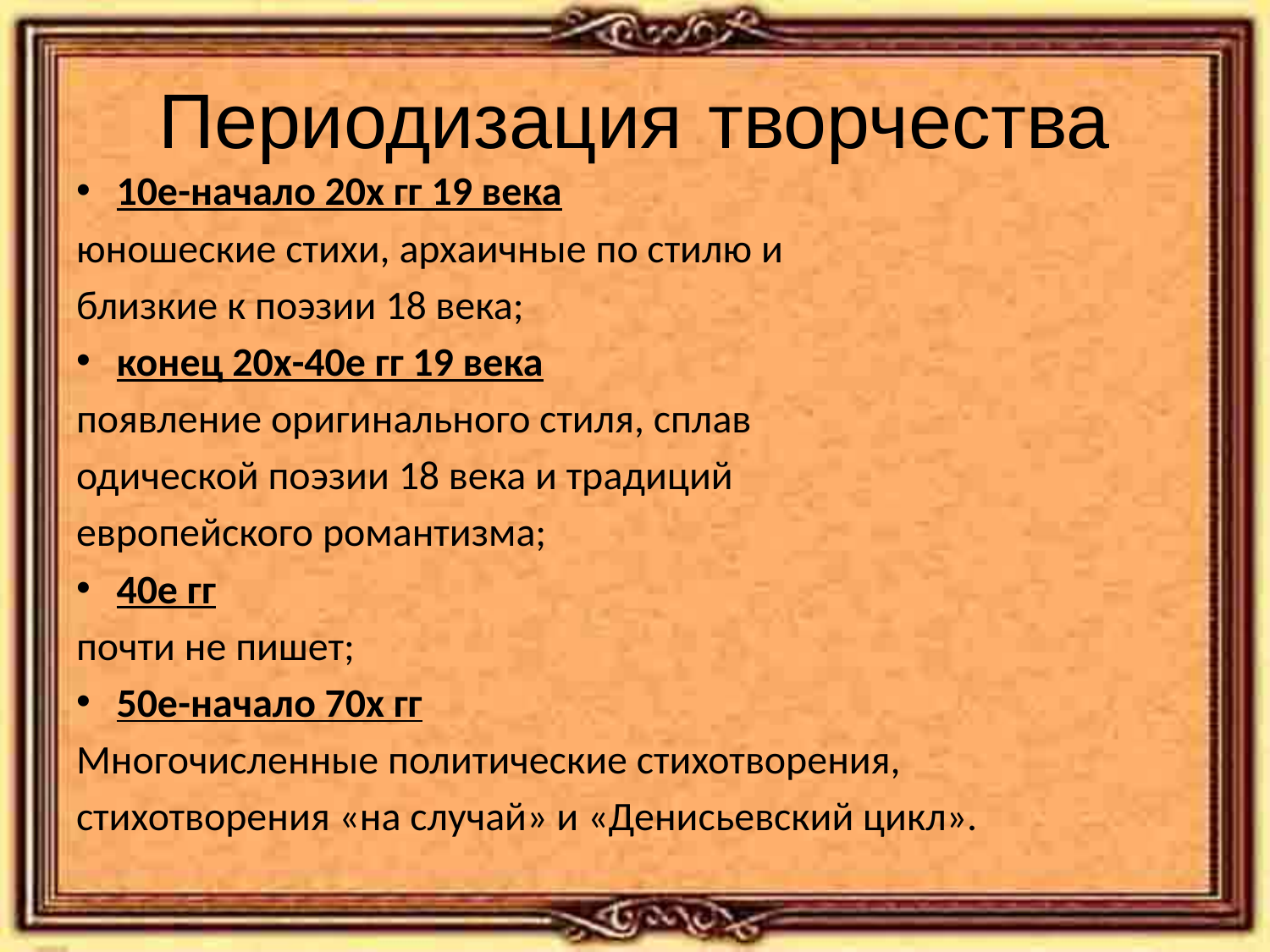

# Периодизация творчества
10е-начало 20х гг 19 века
юношеские стихи, архаичные по стилю и
близкие к поэзии 18 века;
конец 20х-40е гг 19 века
появление оригинального стиля, сплав
одической поэзии 18 века и традиций
европейского романтизма;
40е гг
почти не пишет;
50е-начало 70х гг
Многочисленные политические стихотворения,
стихотворения «на случай» и «Денисьевский цикл».